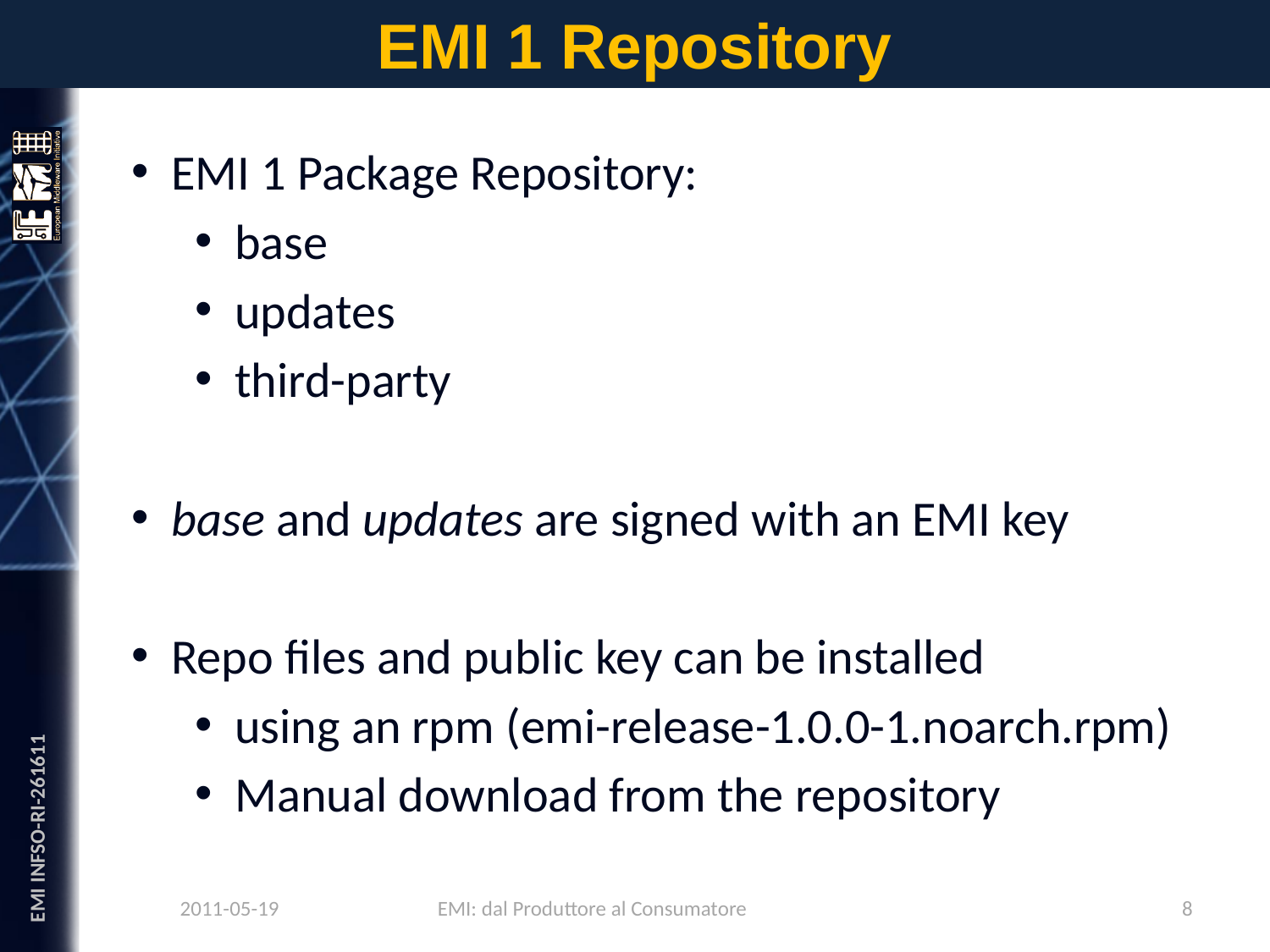

# EMI 1 Repository
EMI 1 Package Repository:
base
updates
third-party

base and updates are signed with an EMI key

Repo files and public key can be installed
using an rpm (emi-release-1.0.0-1.noarch.rpm)
Manual download from the repository

2011-05-19
8
EMI: dal Produttore al Consumatore